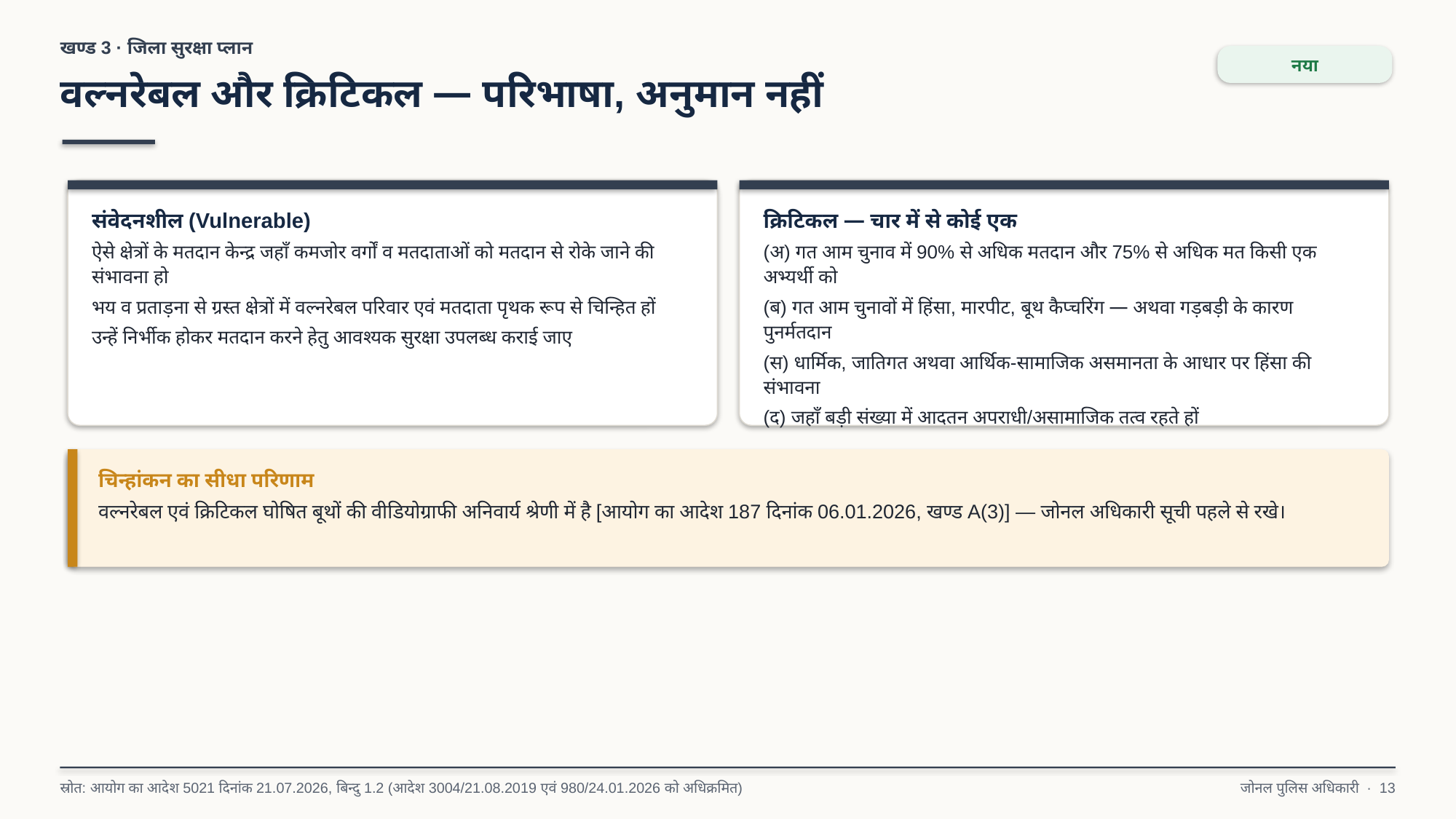

खण्ड 3 · जिला सुरक्षा प्लान
नया
वल्नरेबल और क्रिटिकल — परिभाषा, अनुमान नहीं

संवेदनशील (Vulnerable)
ऐसे क्षेत्रों के मतदान केन्द्र जहाँ कमजोर वर्गों व मतदाताओं को मतदान से रोके जाने की संभावना हो
भय व प्रताड़ना से ग्रस्त क्षेत्रों में वल्नरेबल परिवार एवं मतदाता पृथक रूप से चिन्हित हों
उन्हें निर्भीक होकर मतदान करने हेतु आवश्यक सुरक्षा उपलब्ध कराई जाए
क्रिटिकल — चार में से कोई एक
(अ) गत आम चुनाव में 90% से अधिक मतदान और 75% से अधिक मत किसी एक अभ्यर्थी को
(ब) गत आम चुनावों में हिंसा, मारपीट, बूथ कैप्चरिंग — अथवा गड़बड़ी के कारण पुनर्मतदान
(स) धार्मिक, जातिगत अथवा आर्थिक-सामाजिक असमानता के आधार पर हिंसा की संभावना
(द) जहाँ बड़ी संख्या में आदतन अपराधी/असामाजिक तत्व रहते हों

चिन्हांकन का सीधा परिणाम
वल्नरेबल एवं क्रिटिकल घोषित बूथों की वीडियोग्राफी अनिवार्य श्रेणी में है [आयोग का आदेश 187 दिनांक 06.01.2026, खण्ड A(3)] — जोनल अधिकारी सूची पहले से रखे।

स्रोत: आयोग का आदेश 5021 दिनांक 21.07.2026, बिन्दु 1.2 (आदेश 3004/21.08.2019 एवं 980/24.01.2026 को अधिक्रमित)
जोनल पुलिस अधिकारी  ·  13